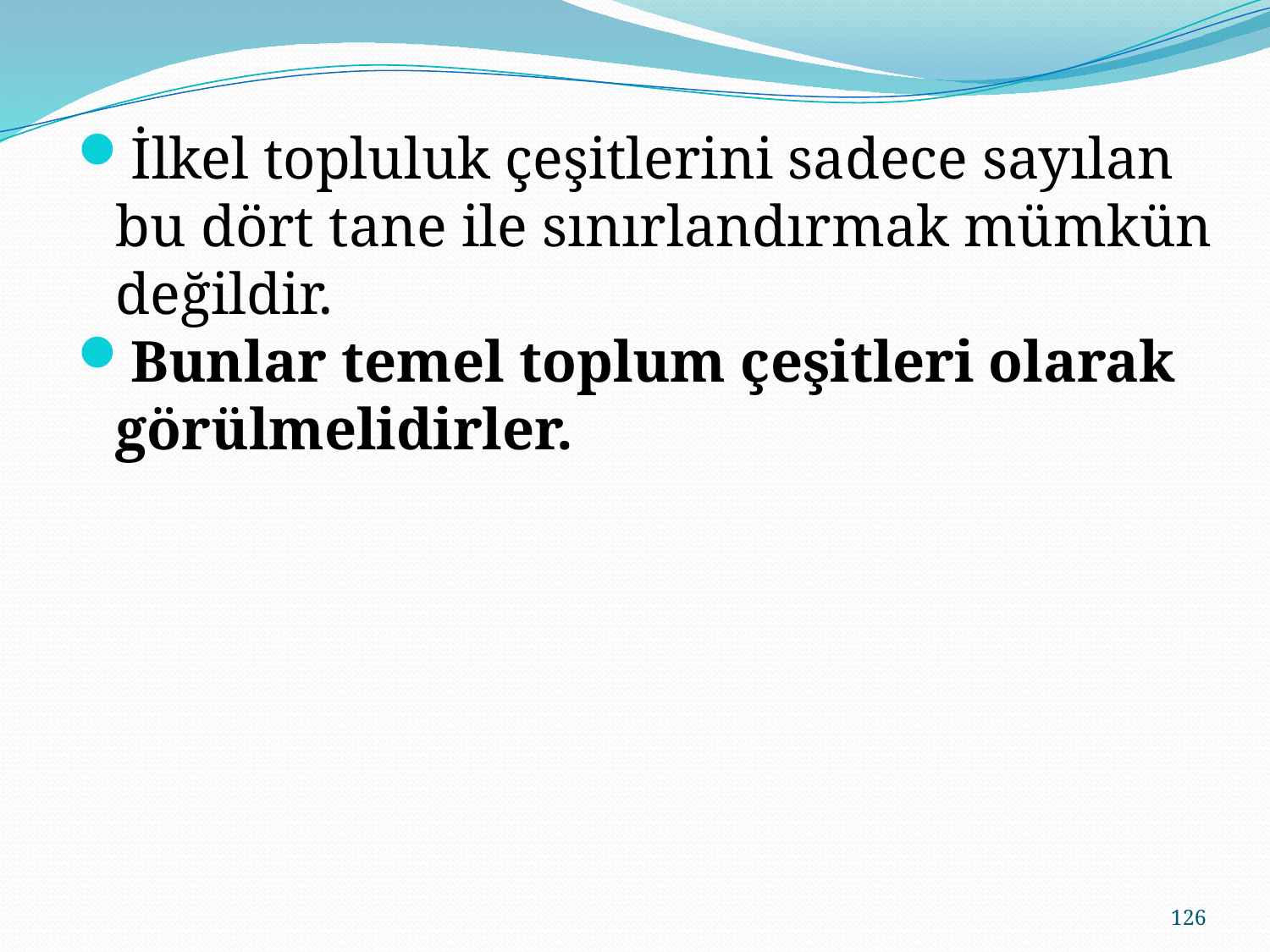

İlkel topluluk çeşitlerini sadece sayılan bu dört tane ile sınırlandırmak mümkün değildir.
Bunlar temel toplum çeşitleri olarak görülmelidirler.
126